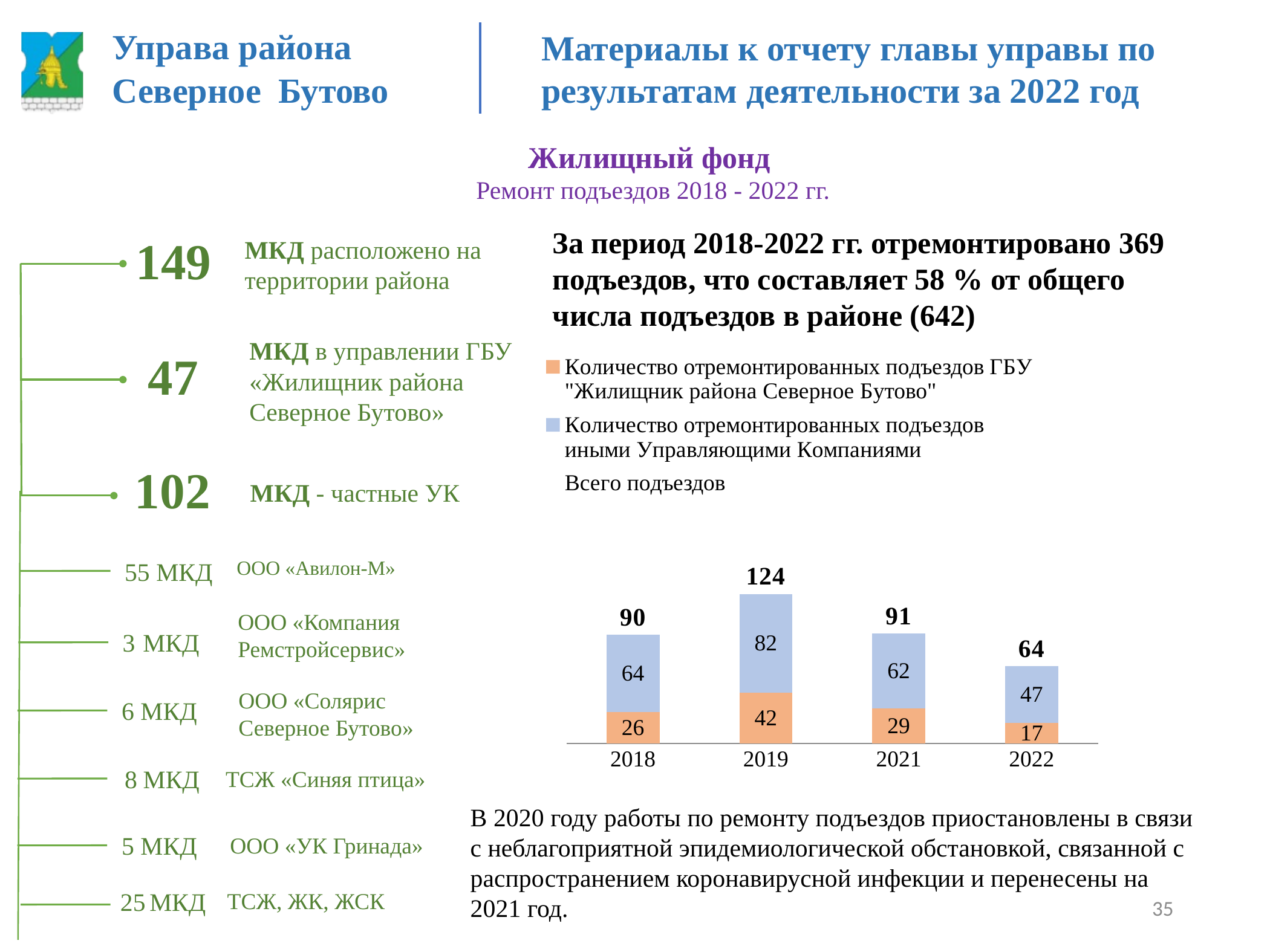

Управа района
Северное  Бутово
Материалы к отчету главы управы по результатам деятельности за 2022 год

Жилищный фонд
Ремонт подъездов 2018 - 2022 гг.
За период 2018-2022 гг. отремонтировано 369 подъездов, что составляет 58 % от общего числа подъездов в районе (642)
149
МКД расположено на территории района
МКД в управлении ГБУ
«Жилищник района Северное Бутово»

### Chart

| Category | Количество отремонтированных подъездов ГБУ "Жилищник района Северное Бутово" | Количество отремонтированных подъездов иными Управляющими Компаниями | Всего подъездов |
|---|---|---|---|
| 2018 | 26.0 | 64.0 | 90.0 |
| 2019 | 42.0 | 82.0 | 124.0 |
| 2021 | 29.0 | 62.0 | 91.0 |
| 2022 | 17.0 | 47.0 | 64.0 |
47
102
МКД - частные УК
ООО «Авилон-М»
55 МКД
ООО «Компания Ремстройсервис»
3 МКД

ООО «Солярис Северное Бутово»

6 МКД
8 МКД
ТСЖ «Синяя птица»
В 2020 году работы по ремонту подъездов приостановлены в связи с неблагоприятной эпидемиологической обстановкой, связанной с распространением коронавирусной инфекции и перенесены на 2021 год.
5 МКД
ООО «УК Гринада»
 25 МКД
ТСЖ, ЖК, ЖСК
35